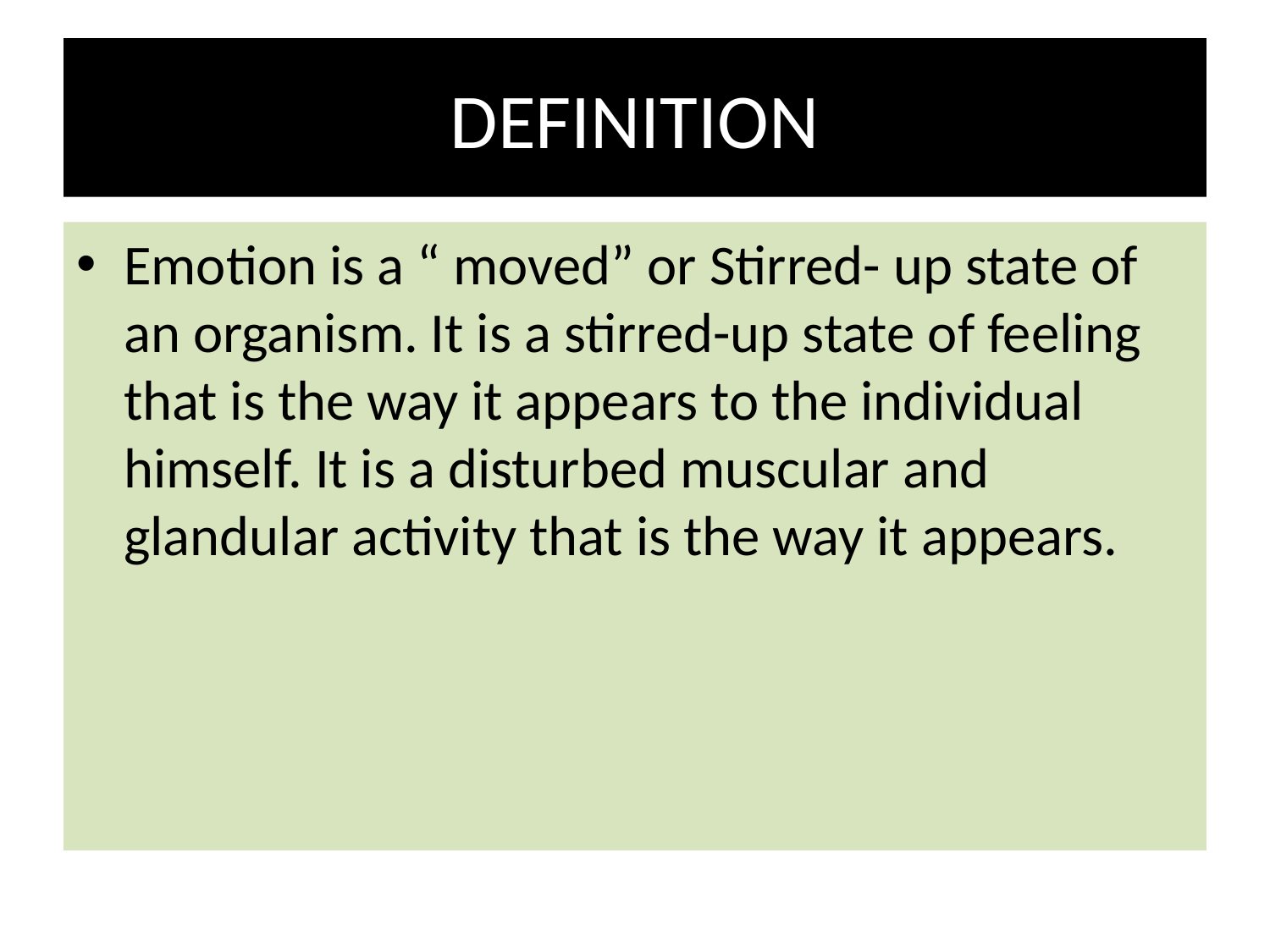

# DEFINITION
Emotion is a “ moved” or Stirred- up state of an organism. It is a stirred-up state of feeling that is the way it appears to the individual himself. It is a disturbed muscular and glandular activity that is the way it appears.